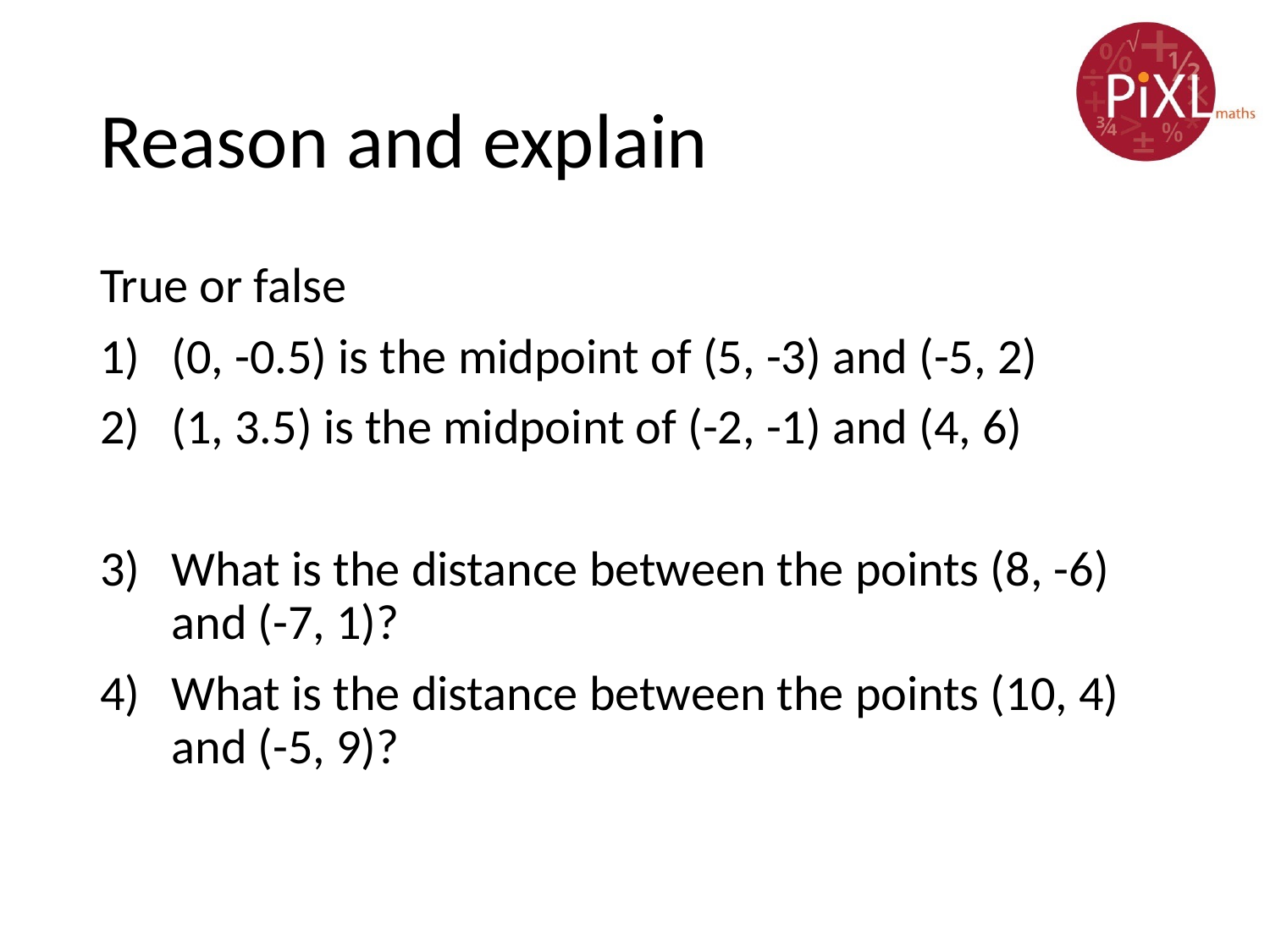

# Reason and explain
True or false
(0, -0.5) is the midpoint of (5, -3) and (-5, 2)
(1, 3.5) is the midpoint of (-2, -1) and (4, 6)

What is the distance between the points (8, -6) and (-7, 1)?
What is the distance between the points (10, 4) and (-5, 9)?